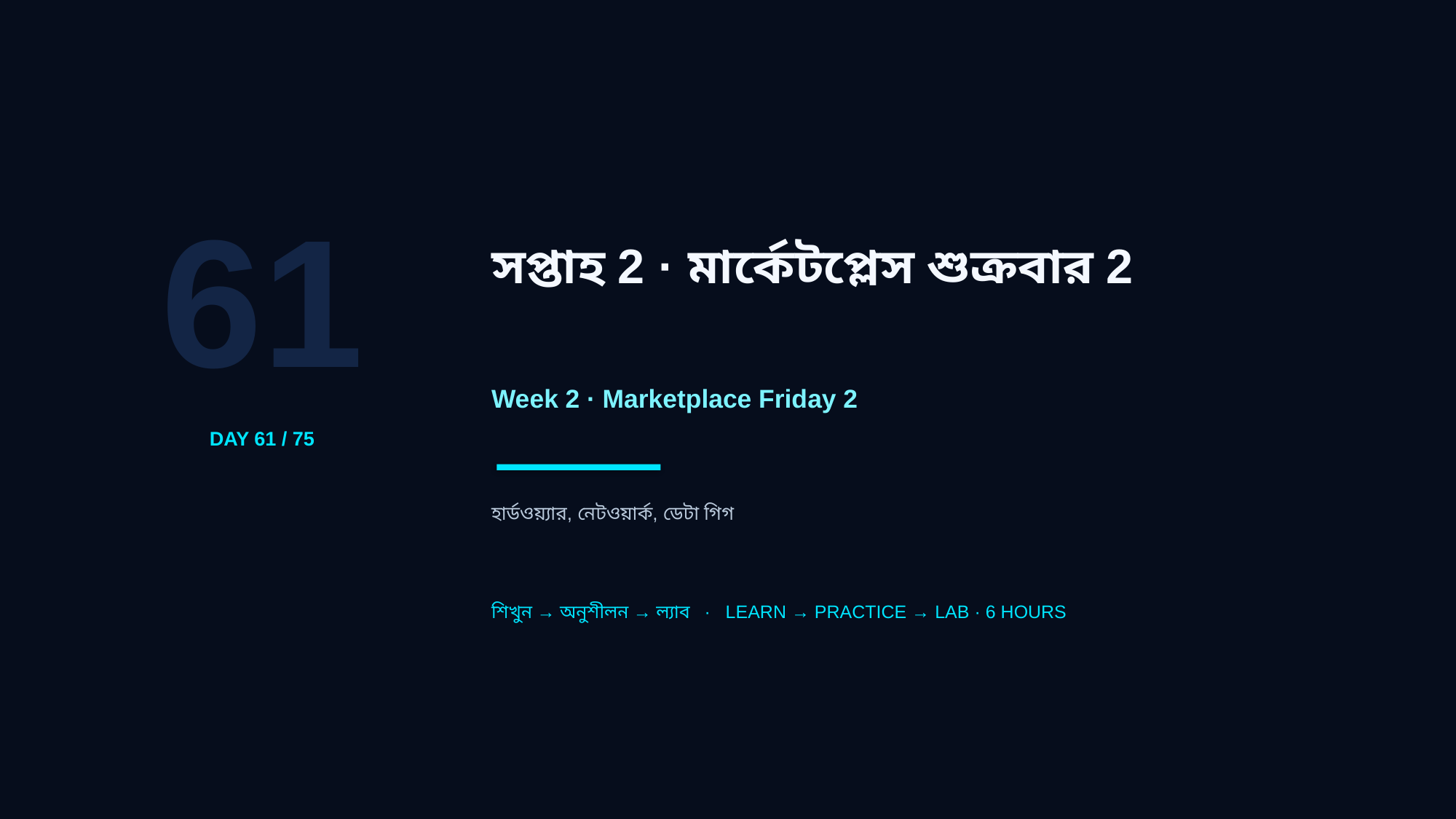

61
সপ্তাহ 2 · মার্কেটপ্লেস শুক্রবার 2
Week 2 · Marketplace Friday 2
DAY 61 / 75

হার্ডওয়্যার, নেটওয়ার্ক, ডেটা গিগ
শিখুন → অনুশীলন → ল্যাব   ·   LEARN → PRACTICE → LAB · 6 HOURS